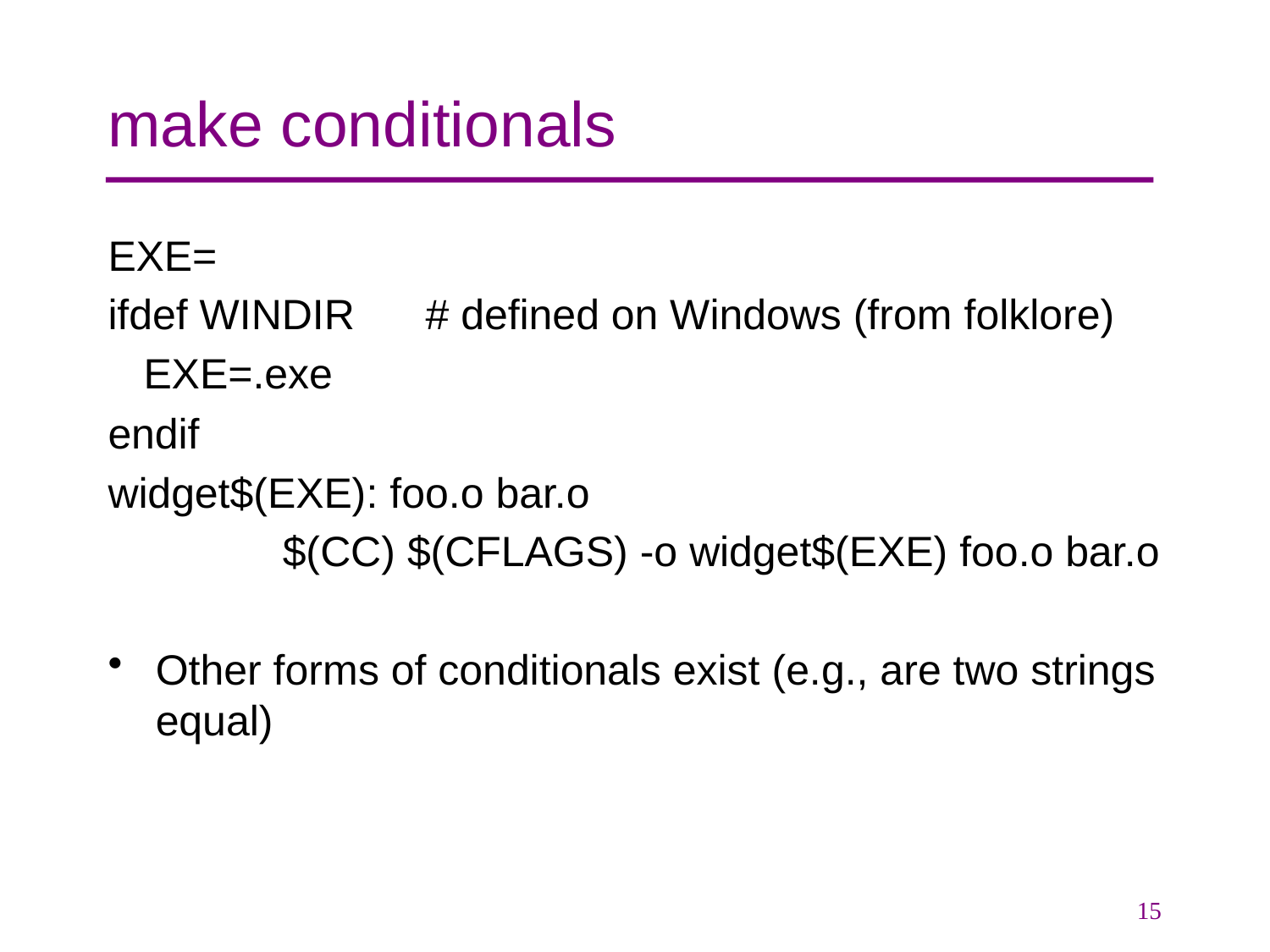

# make conditionals
EXE=
ifdef WINDIR      # defined on Windows (from folklore)
   EXE=.exe
endif
widget$(EXE): foo.o bar.o
		$(CC) $(CFLAGS) -o widget$(EXE) foo.o bar.o

Other forms of conditionals exist (e.g., are two strings equal)
15